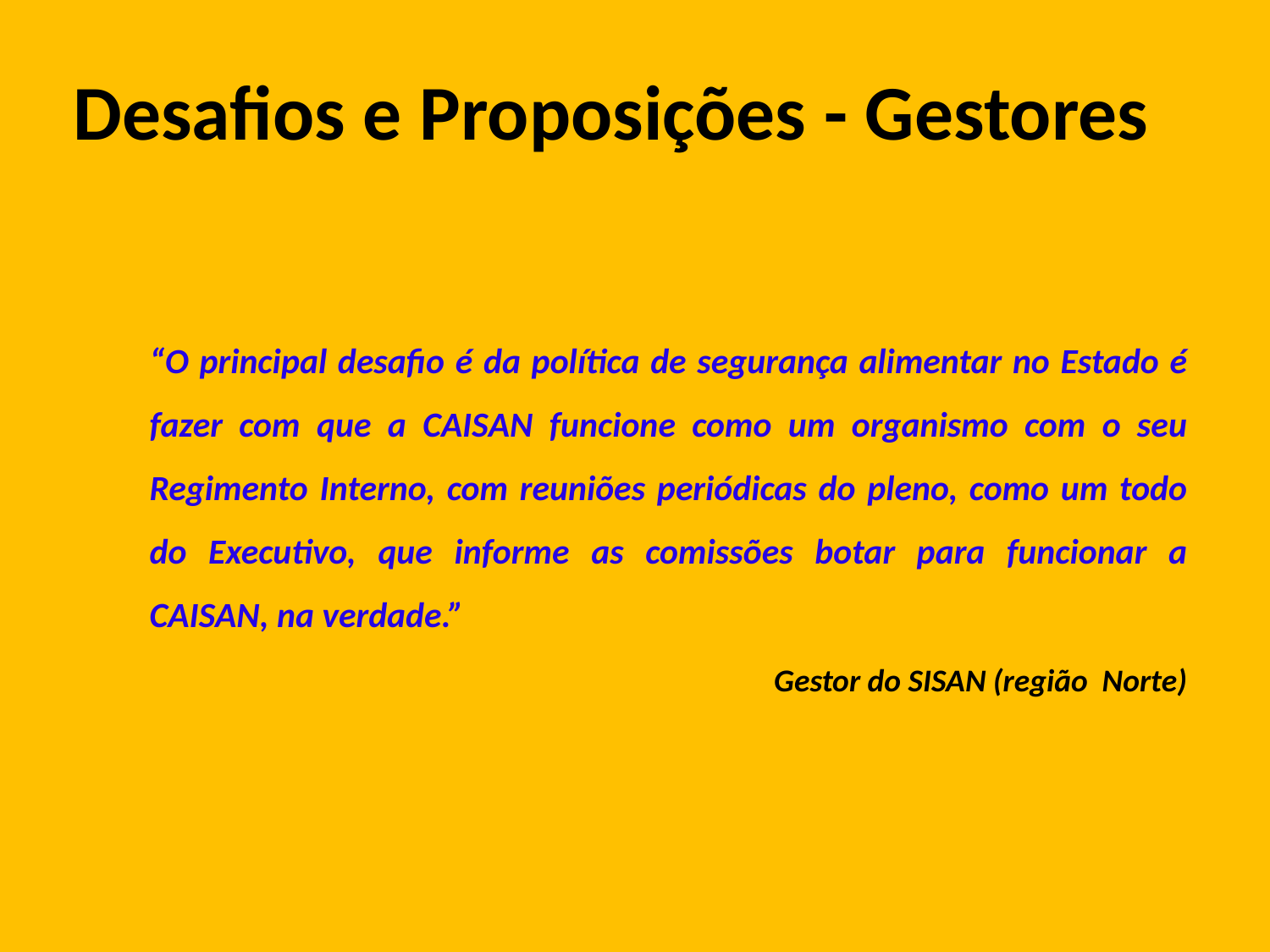

# Desafios e Proposições - Gestores

	“O principal desafio é da política de segurança alimentar no Estado é fazer com que a CAISAN funcione como um organismo com o seu Regimento Interno, com reuniões periódicas do pleno, como um todo do Executivo, que informe as comissões botar para funcionar a CAISAN, na verdade.”
Gestor do SISAN (região  Norte)